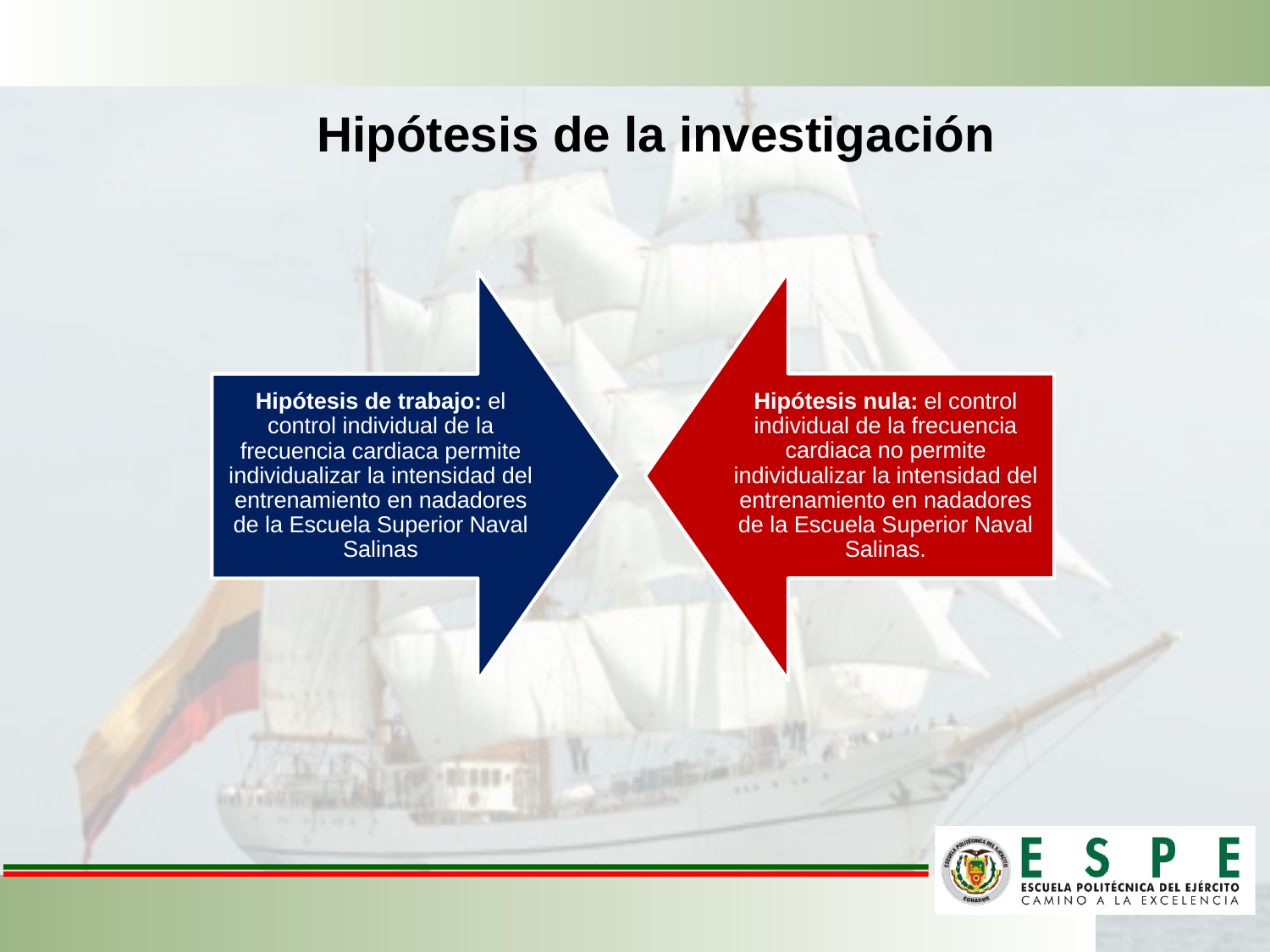

Hipótesis de la investigación

Hipótesis de trabajo: el control individual de la frecuencia cardiaca permite individualizar la intensidad del entrenamiento en nadadores de la Escuela Superior Naval Salinas
Hipótesis nula: el control individual de la frecuencia cardiaca no permite individualizar la intensidad del entrenamiento en nadadores de la Escuela Superior Naval Salinas.